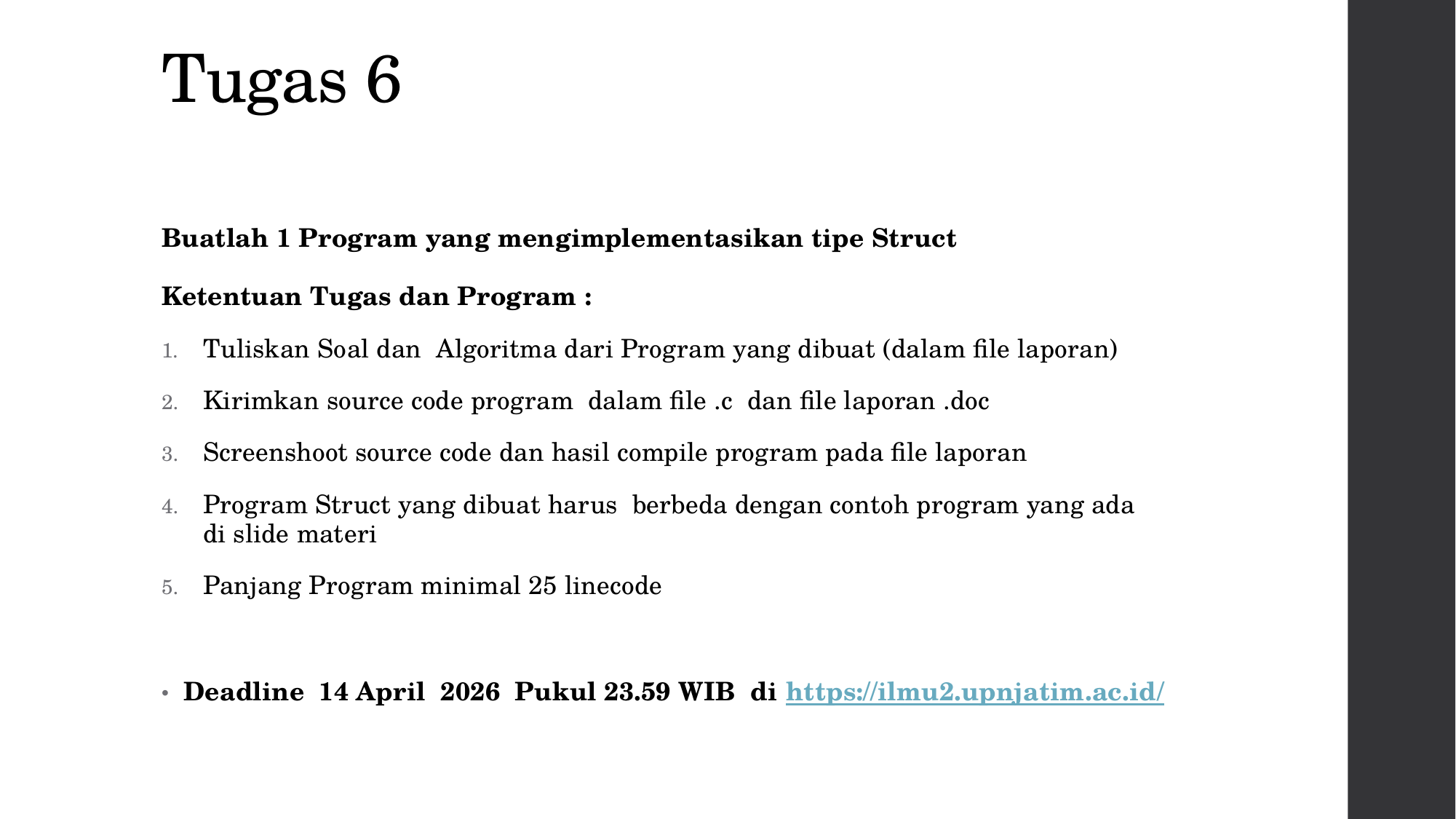

# Tugas 6
Buatlah 1 Program yang mengimplementasikan tipe Struct
Ketentuan Tugas dan Program :
Tuliskan Soal dan  Algoritma dari Program yang dibuat (dalam file laporan)
Kirimkan source code program  dalam file .c  dan file laporan .doc
Screenshoot source code dan hasil compile program pada file laporan
Program Struct yang dibuat harus  berbeda dengan contoh program yang ada di slide materi
Panjang Program minimal 25 linecode

Deadline  14 April  2026  Pukul 23.59 WIB  di https://ilmu2.upnjatim.ac.id/